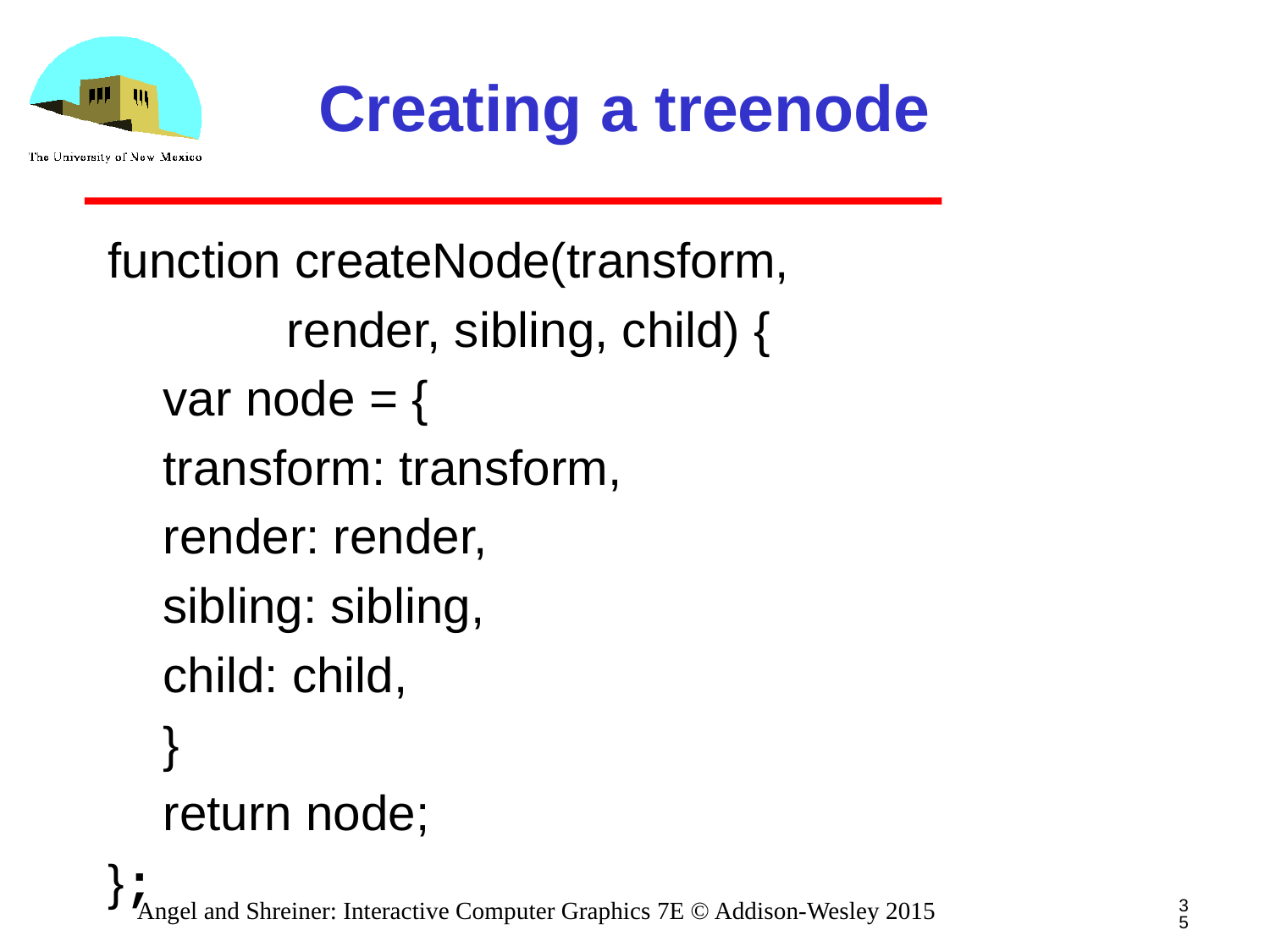

# Creating a treenode
function createNode(transform,
             render, sibling, child) {
    var node = {
    transform: transform,
    render: render,
    sibling: sibling,
    child: child,
    }
    return node;
};
35
Angel and Shreiner: Interactive Computer Graphics 7E © Addison-Wesley 2015